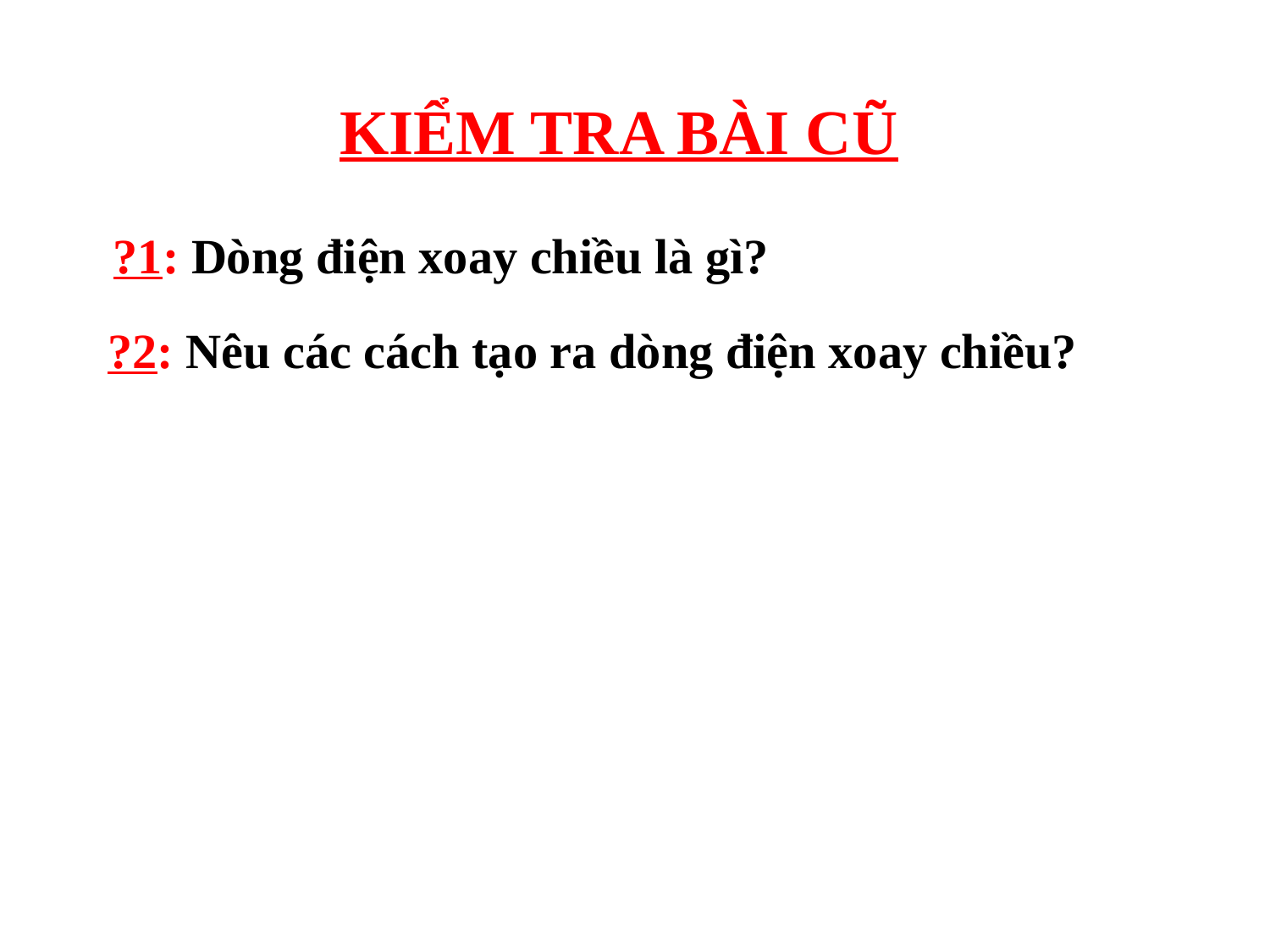

KIỂM TRA BÀI CŨ
?1: Dòng điện xoay chiều là gì?
?2: Nêu các cách tạo ra dòng điện xoay chiều?